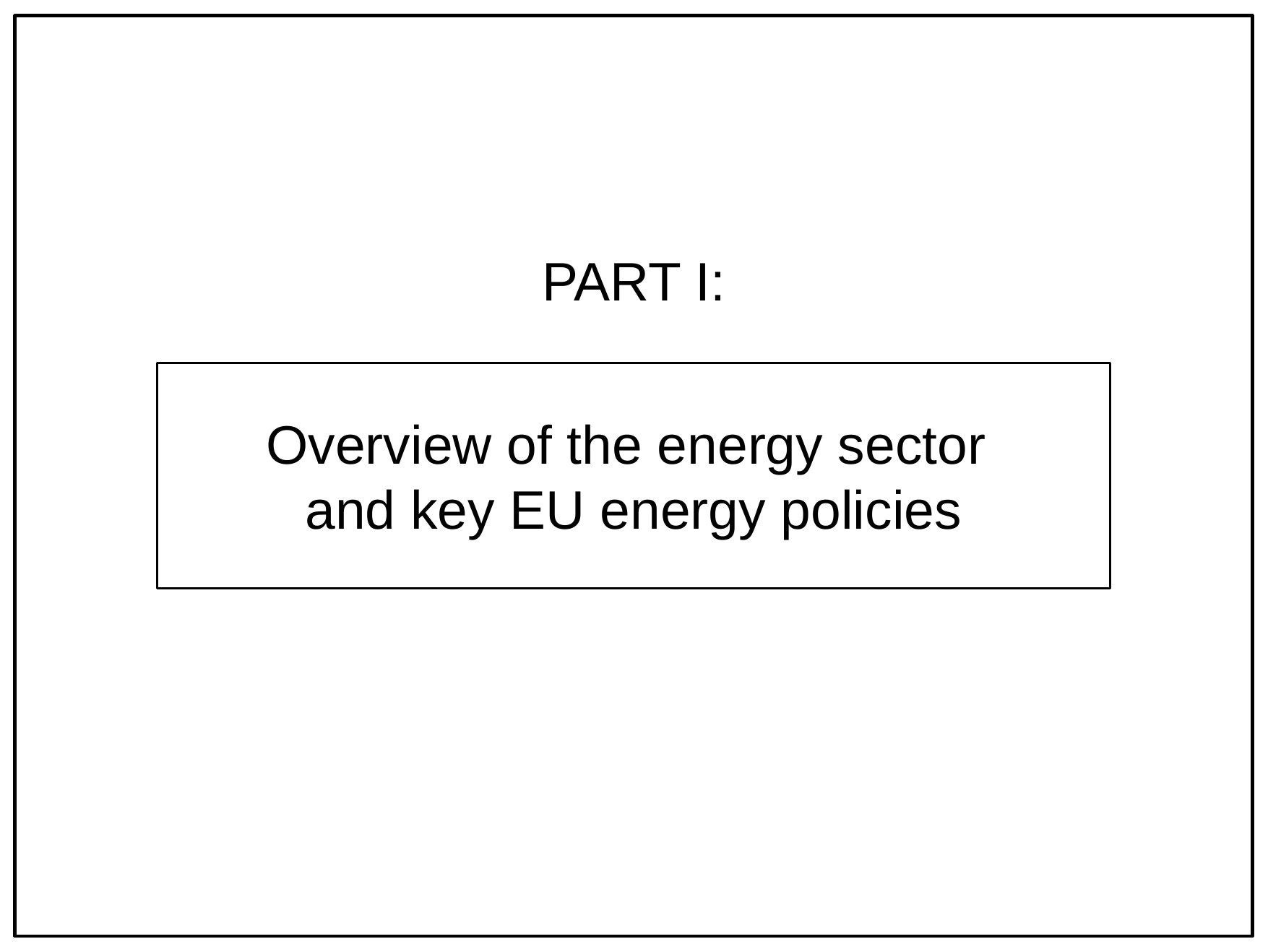

PART I:

Overview of the energy sector  and key EU energy policies